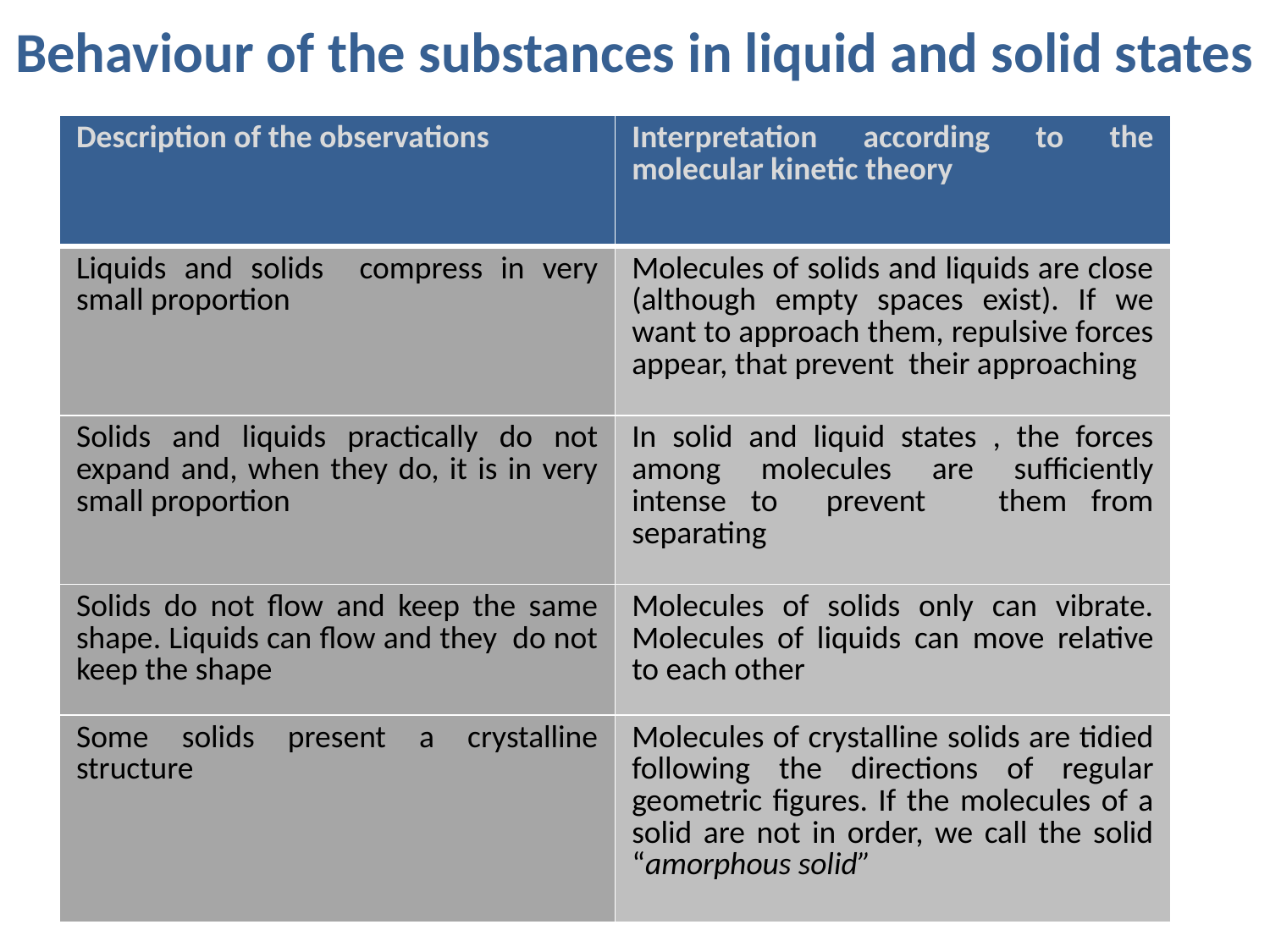

Behaviour of the substances in liquid and solid states
| Description of the observations | Interpretation according to the molecular kinetic theory |
| --- | --- |
| Liquids and solids compress in very small proportion | Molecules of solids and liquids are close (although empty spaces exist). If we want to approach them, repulsive forces appear, that prevent their approaching |
| Solids and liquids practically do not expand and, when they do, it is in very small proportion | In solid and liquid states , the forces among molecules are sufficiently intense to prevent them from separating |
| Solids do not flow and keep the same shape. Liquids can flow and they do not keep the shape | Molecules of solids only can vibrate. Molecules of liquids can move relative to each other |
| Some solids present a crystalline structure | Molecules of crystalline solids are tidied following the directions of regular geometric figures. If the molecules of a solid are not in order, we call the solid “amorphous solid” |
Susana Morales Bernal